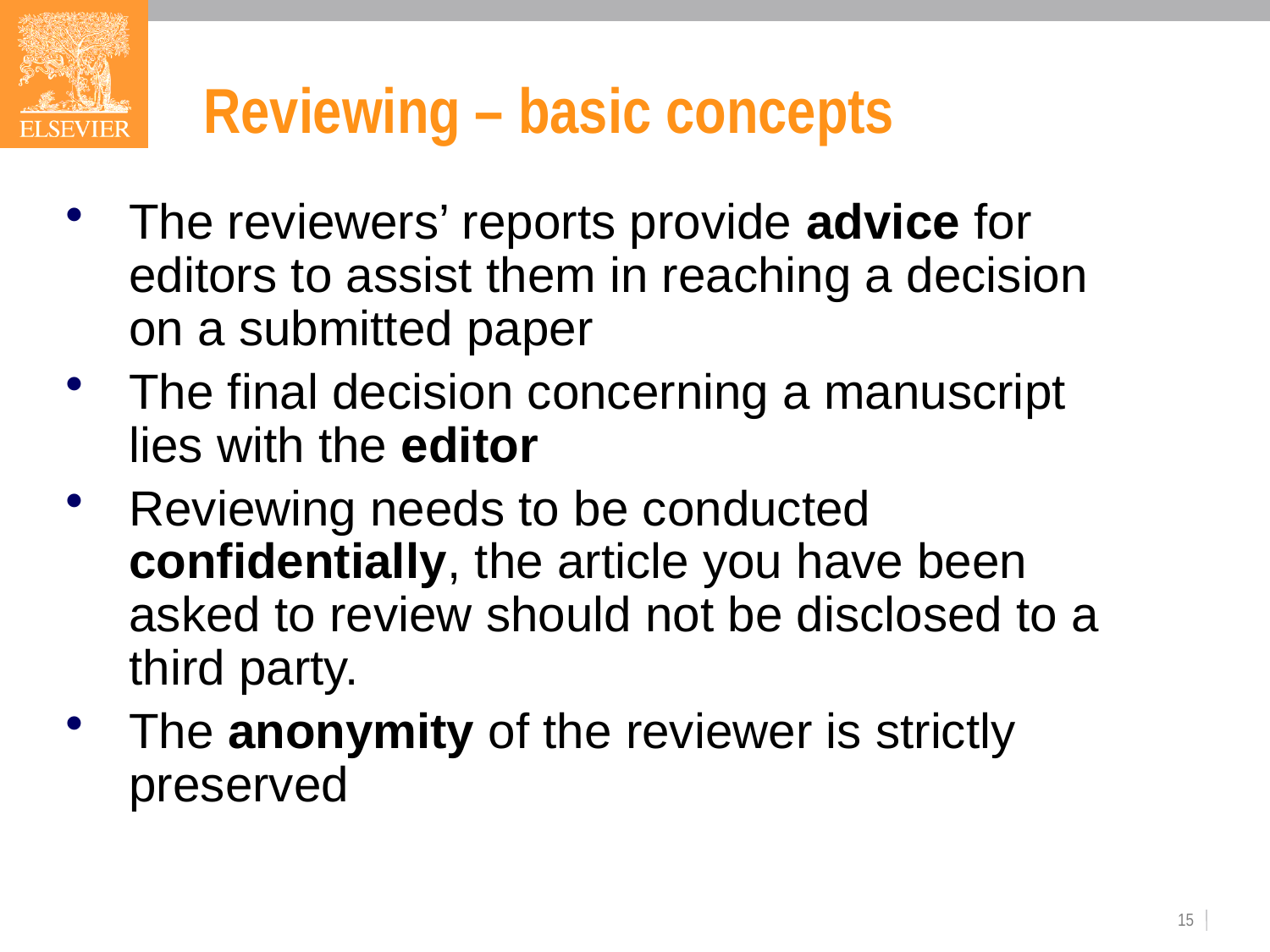

# Reviewing – basic concepts
The reviewers’ reports provide advice for editors to assist them in reaching a decision on a submitted paper
The final decision concerning a manuscript lies with the editor
Reviewing needs to be conducted confidentially, the article you have been asked to review should not be disclosed to a third party.
The anonymity of the reviewer is strictly preserved

15